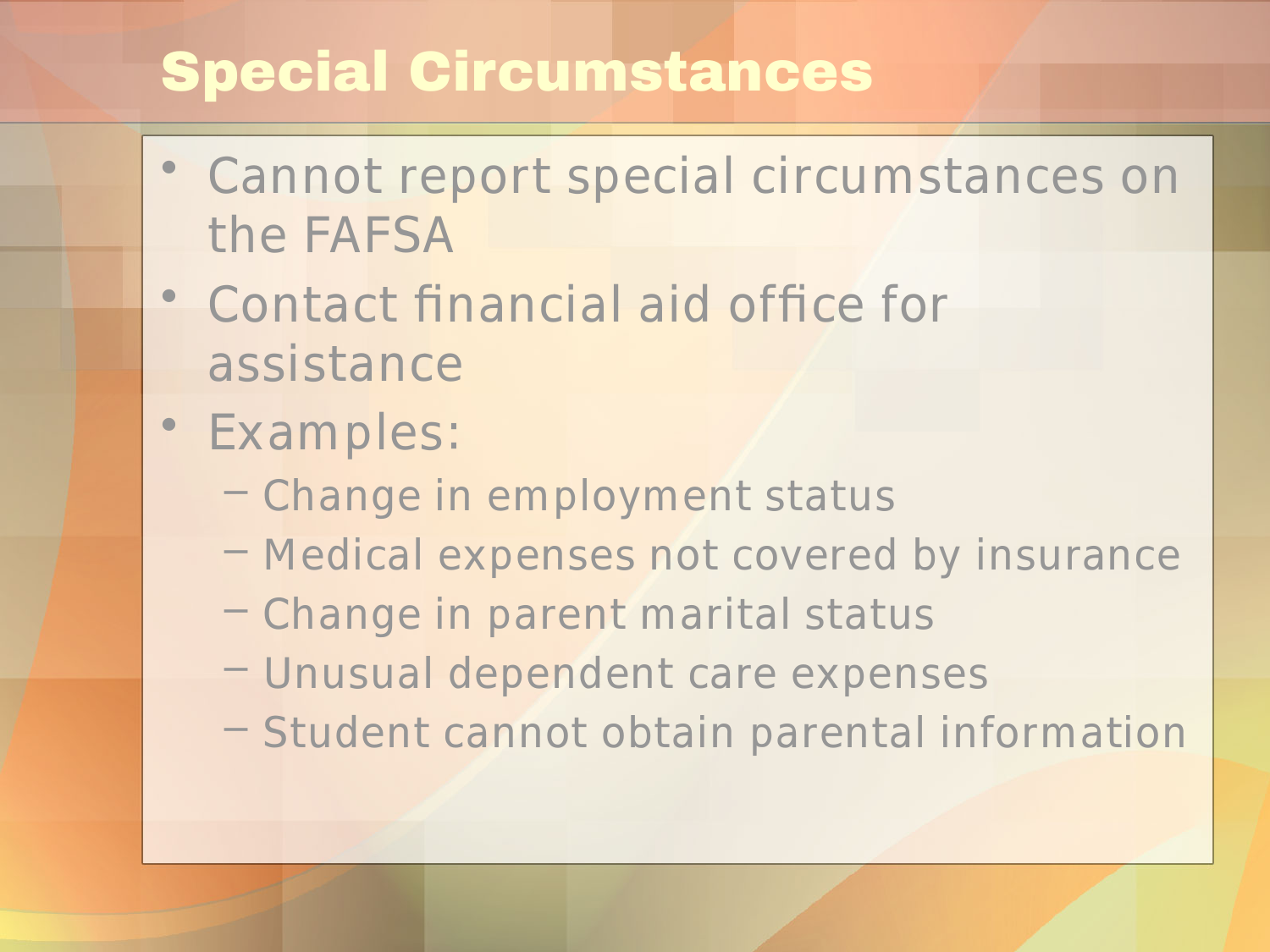

# Special Circumstances
Cannot report special circumstances on the FAFSA
Contact financial aid office for assistance
Examples:
Change in employment status
Medical expenses not covered by insurance
Change in parent marital status
Unusual dependent care expenses
Student cannot obtain parental information